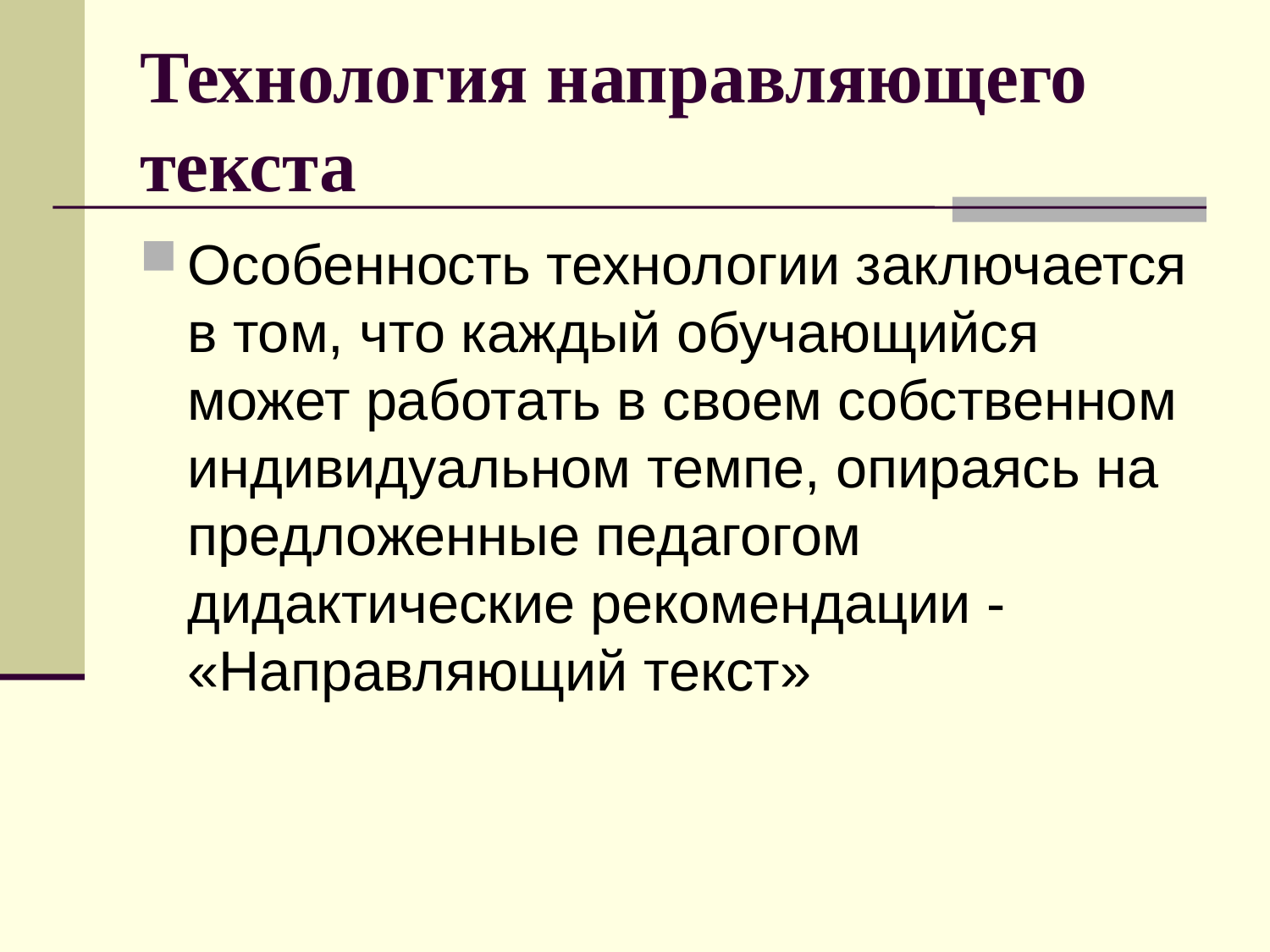

# Технология направляющего текста
Особенность технологии заключается в том, что каждый обучающийся может работать в своем собственном индивидуальном темпе, опираясь на предложенные педагогом дидактические рекомендации - «Направляющий текст»